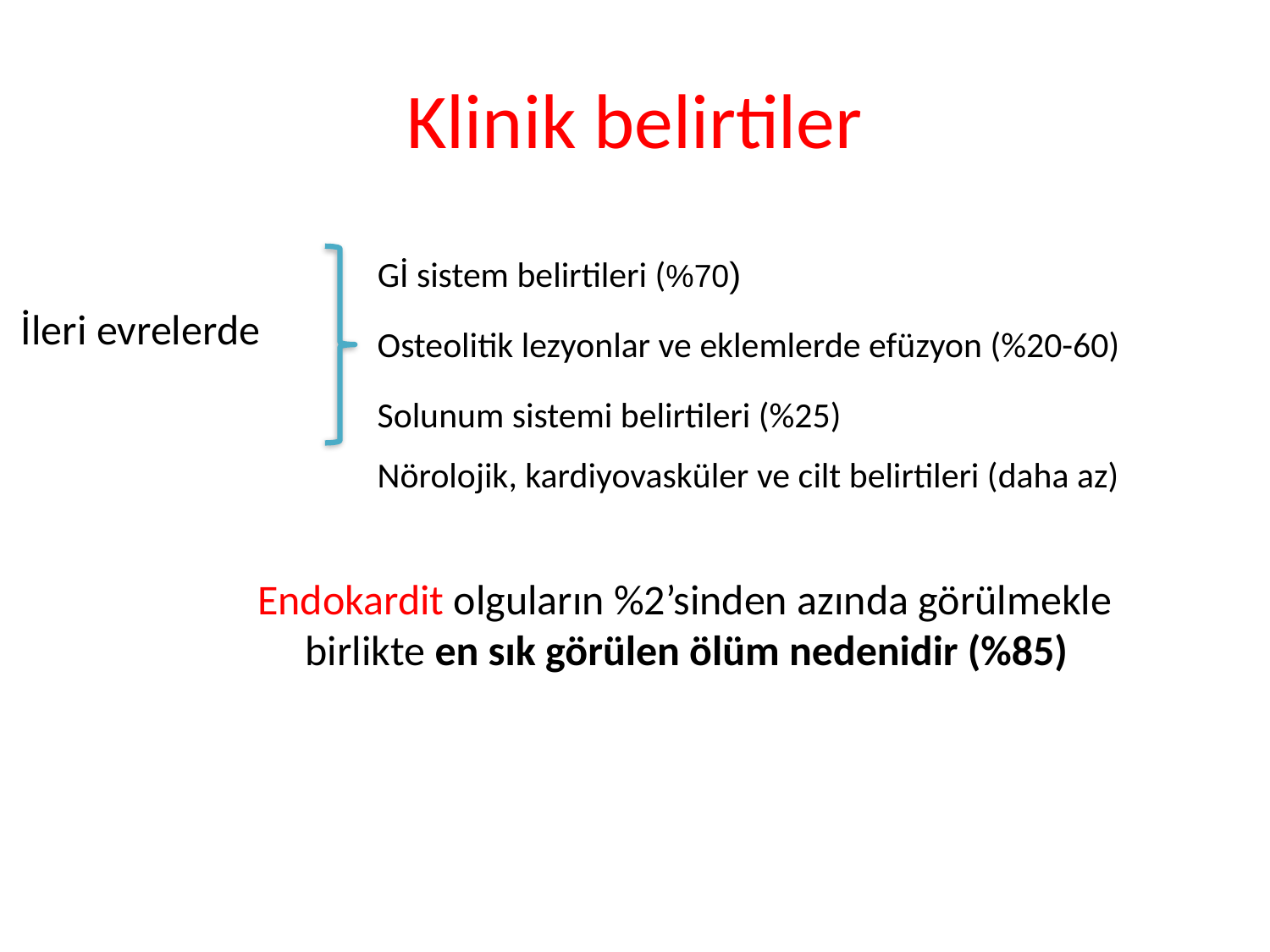

# Klinik belirtiler

Gİ sistem belirtileri (%70)
İleri evrelerde
Osteolitik lezyonlar ve eklemlerde efüzyon (%20-60)
Solunum sistemi belirtileri (%25)
Nörolojik, kardiyovasküler ve cilt belirtileri (daha az)
Endokardit olguların %2’sinden azında görülmekle birlikte en sık görülen ölüm nedenidir (%85)